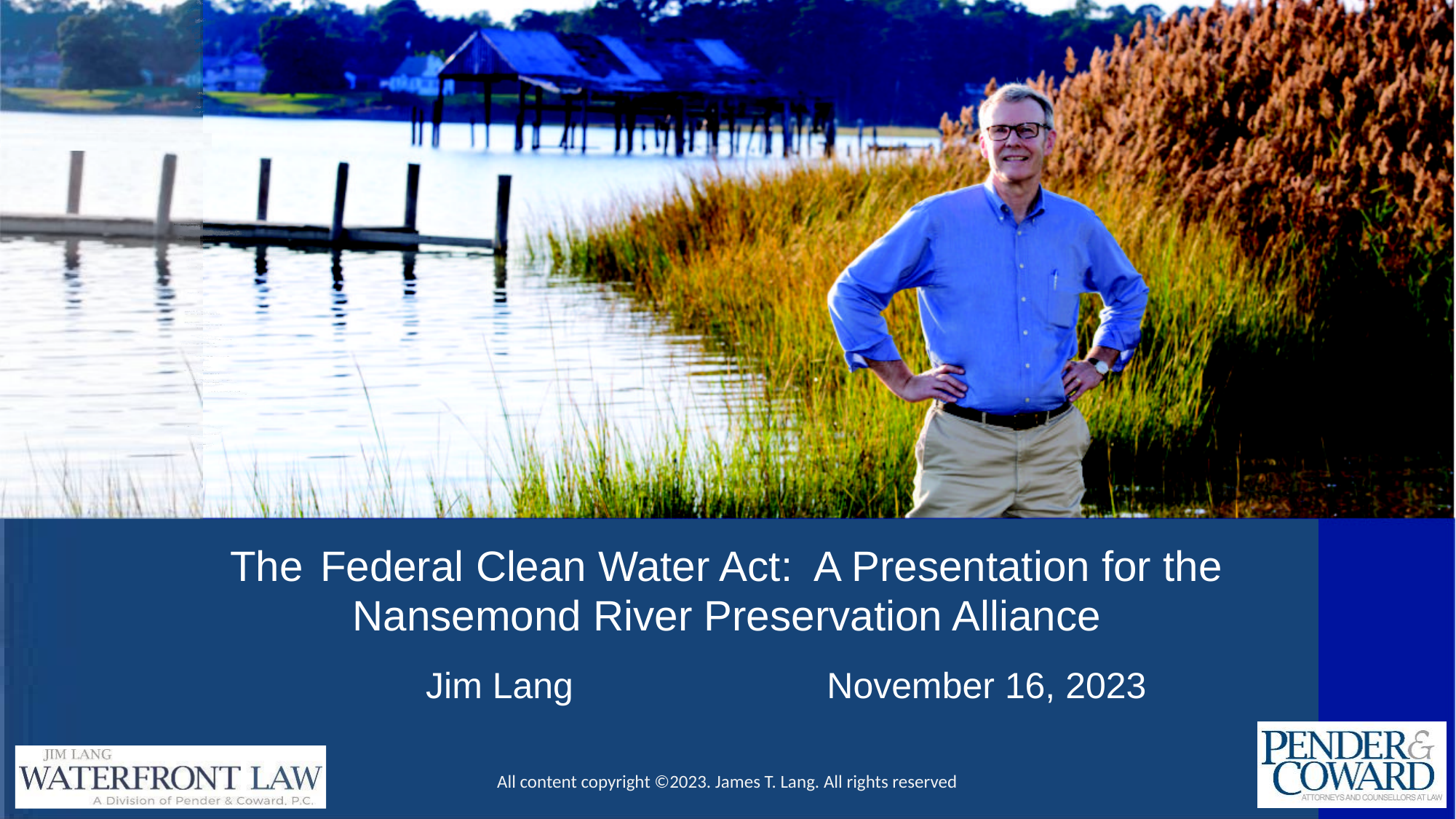

# The Federal Clean Water Act:  A Presentation for the Nansemond River Preservation Alliance
                               Jim Lang                         November 16, 2023
All content copyright ©2023. James T. Lang. All rights reserved
1